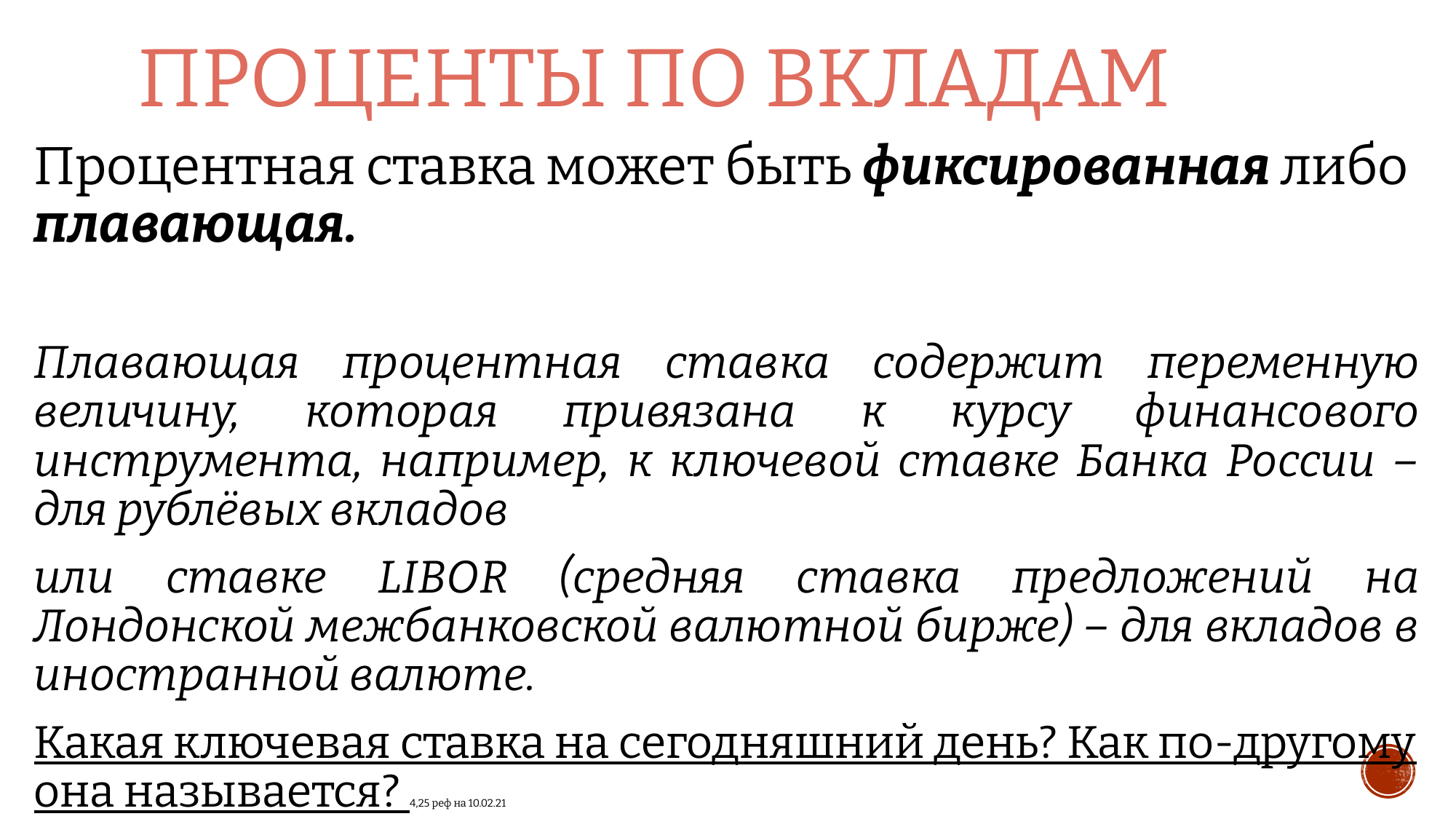

# ПРОЦЕНТЫ ПО ВКЛАДАМ
Процентная ставка может быть фиксированная либо плавающая.

Плавающая процентная ставка содержит переменную величину, которая привязана к курсу финансового инструмента, например, к ключевой ставке Банка России – для рублёвых вкладов
или ставке LIBOR (средняя ставка предложений на Лондонской межбанковской валютной бирже) – для вкладов в иностранной валюте.
Какая ключевая ставка на сегодняшний день? Как по-другому она называется? 4,25 реф на 10.02.21